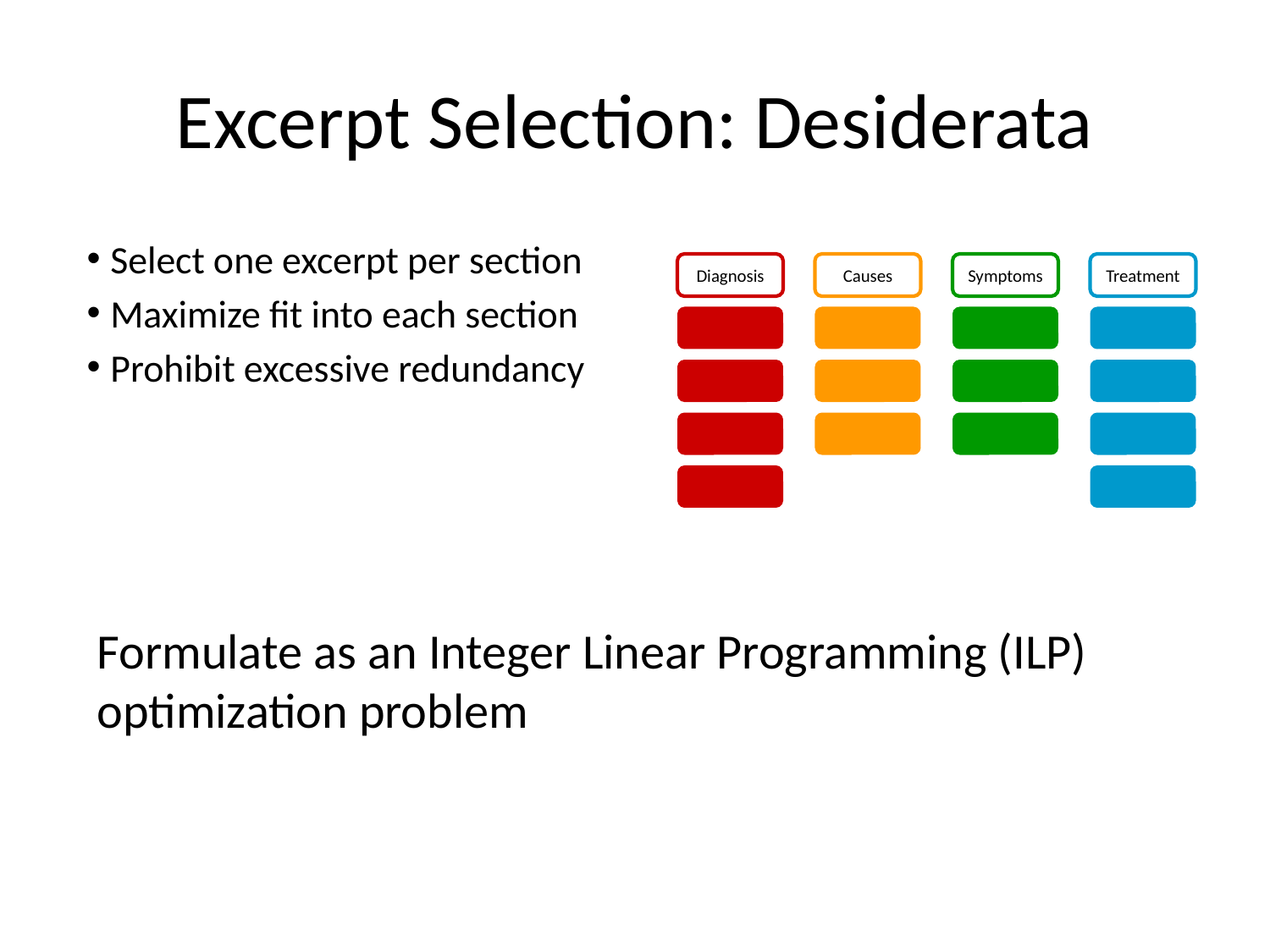

# Excerpt Selection: Desiderata
Select one excerpt per section
Maximize fit into each section
Prohibit excessive redundancy
Diagnosis

Causes

Symptoms

Treatment

Formulate as an Integer Linear Programming (ILP) optimization problem